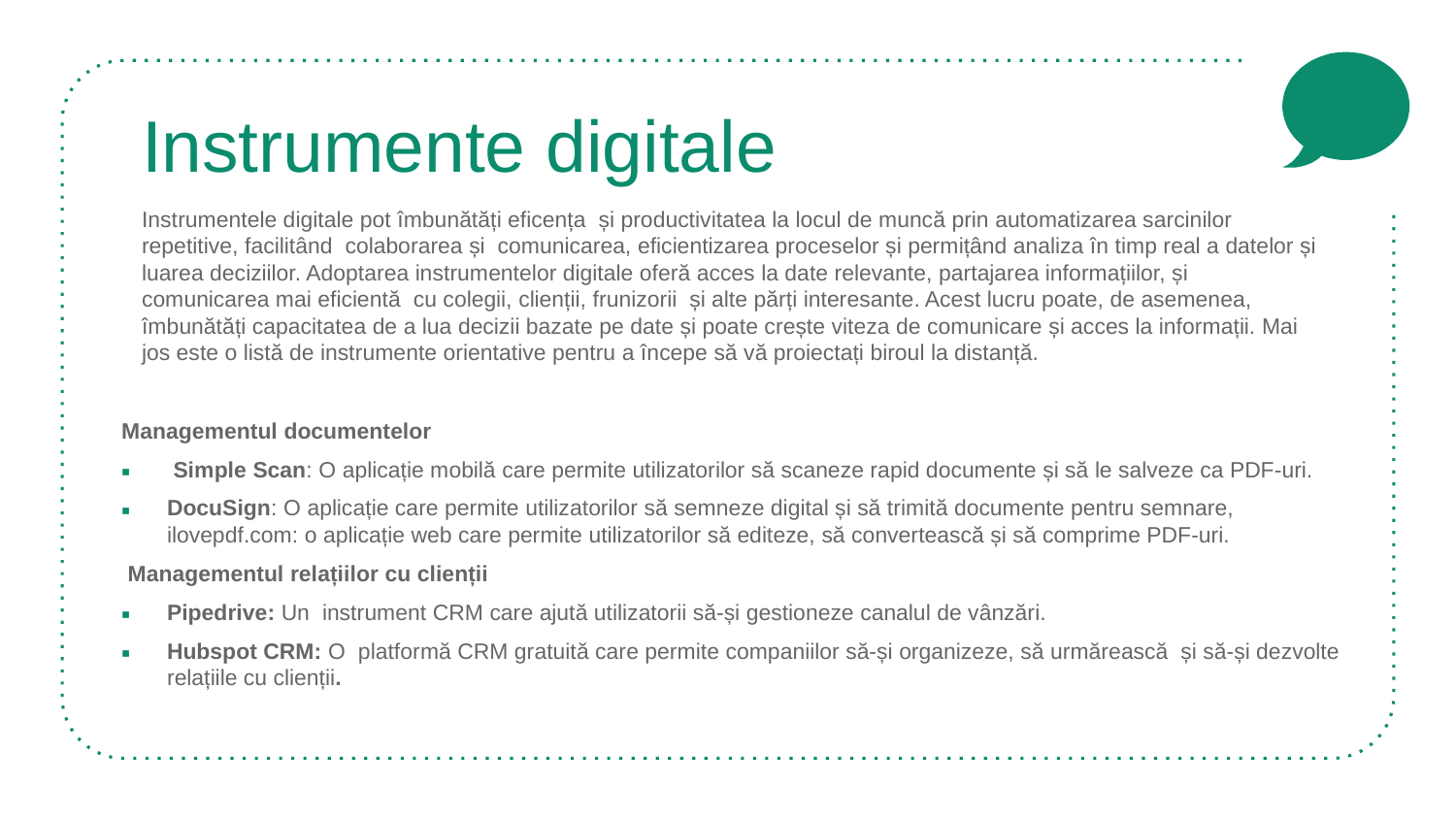

# Instrumente digitale
Instrumentele digitale pot îmbunătăți eficența  și productivitatea la locul de muncă prin automatizarea sarcinilor repetitive, facilitând  colaborarea și  comunicarea, eficientizarea proceselor și permițând analiza în timp real a datelor și luarea deciziilor. Adoptarea instrumentelor digitale oferă acces la date relevante, partajarea informațiilor, și comunicarea mai eficientă  cu colegii, clienții, frunizorii  și alte părți interesante. Acest lucru poate, de asemenea, îmbunătăți capacitatea de a lua decizii bazate pe date și poate crește viteza de comunicare și acces la informații. Mai jos este o listă de instrumente orientative pentru a începe să vă proiectați biroul la distanță.
Managementul documentelor
 Simple Scan: O aplicație mobilă care permite utilizatorilor să scaneze rapid documente și să le salveze ca PDF-uri.
DocuSign: O aplicație care permite utilizatorilor să semneze digital și să trimită documente pentru semnare, ilovepdf.com: o aplicație web care permite utilizatorilor să editeze, să convertească și să comprime PDF-uri.
 Managementul relațiilor cu clienții
Pipedrive: Un  instrument CRM care ajută utilizatorii să-și gestioneze canalul de vânzări.
Hubspot CRM: O  platformă CRM gratuită care permite companiilor să-și organizeze, să urmărească  și să-și dezvolte relațiile cu clienții.